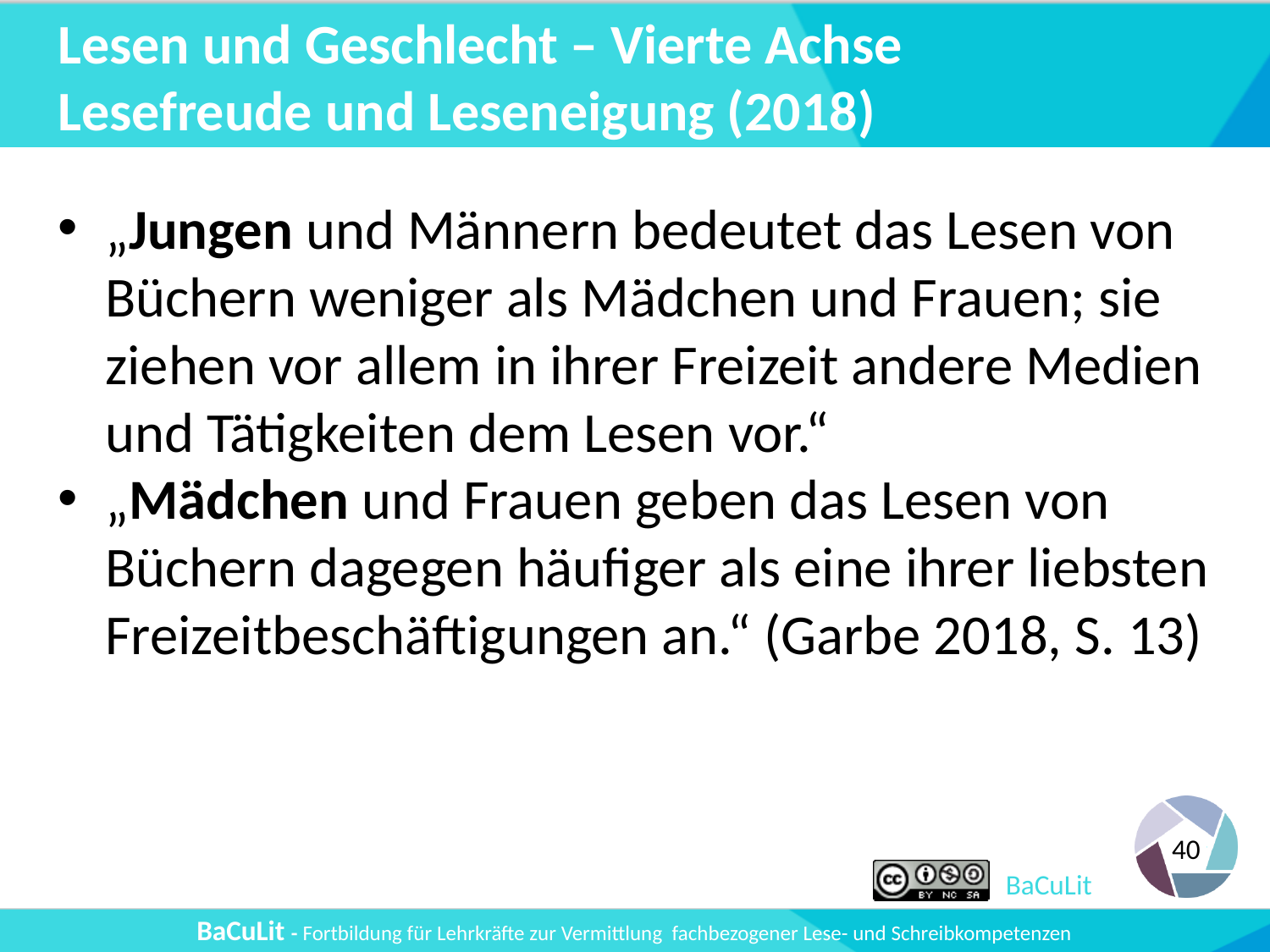

# Lesen und Geschlecht – Vierte Achse Lesefreude und Leseneigung (2018)
„Jungen und Männern bedeutet das Lesen von Büchern weniger als Mädchen und Frauen; sie ziehen vor allem in ihrer Freizeit andere Medien und Tätigkeiten dem Lesen vor.“
„Mädchen und Frauen geben das Lesen von Büchern dagegen häufiger als eine ihrer liebsten Freizeitbeschäftigungen an.“ (Garbe 2018, S. 13)